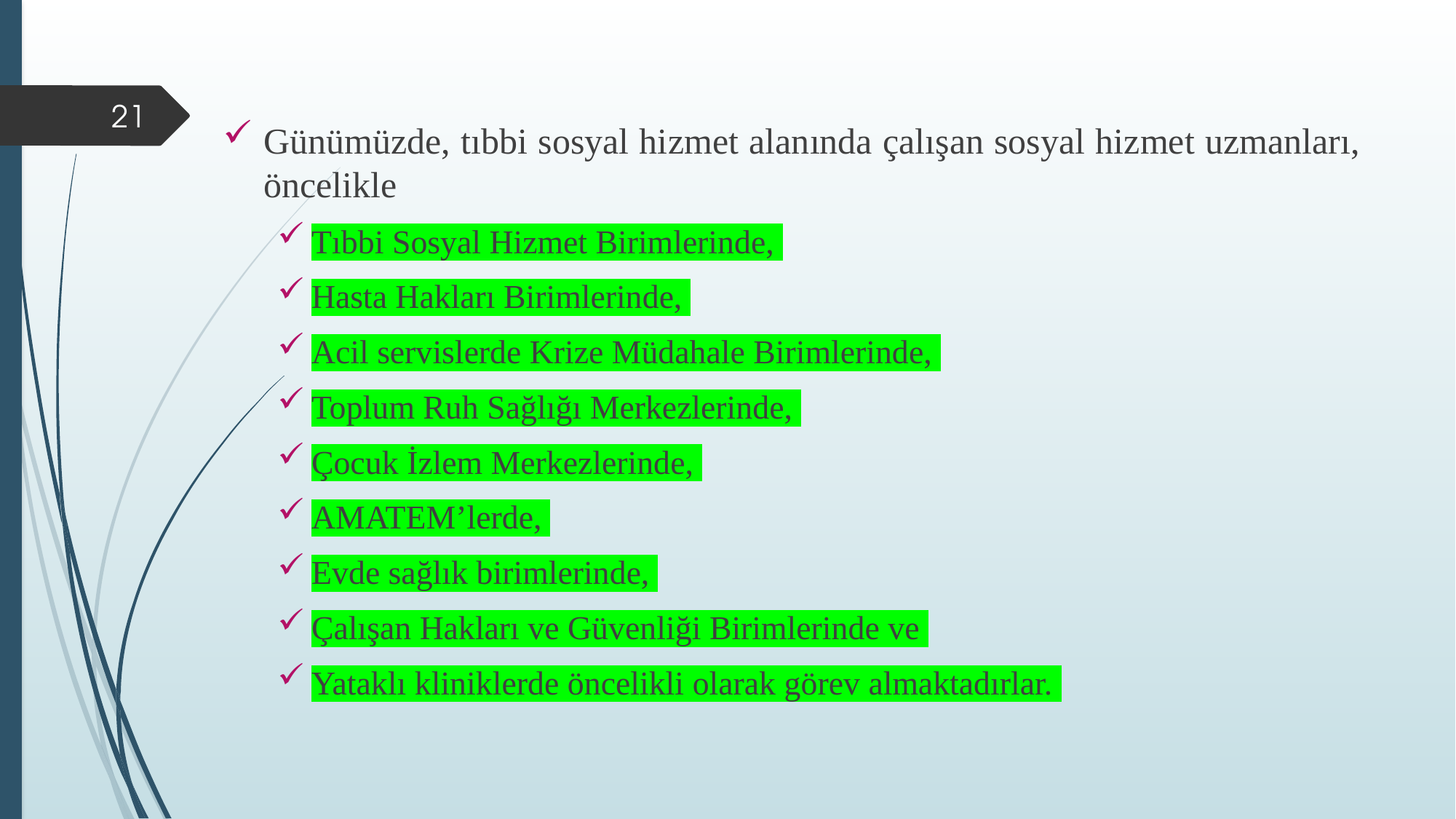

Günümüzde, tıbbi sosyal hizmet alanında çalışan sosyal hizmet uzmanları, öncelikle
Tıbbi Sosyal Hizmet Birimlerinde,
Hasta Hakları Birimlerinde,
Acil servislerde Krize Müdahale Birimlerinde,
Toplum Ruh Sağlığı Merkezlerinde,
Çocuk İzlem Merkezlerinde,
AMATEM’lerde,
Evde sağlık birimlerinde,
Çalışan Hakları ve Güvenliği Birimlerinde ve
Yataklı kliniklerde öncelikli olarak görev almaktadırlar.
21